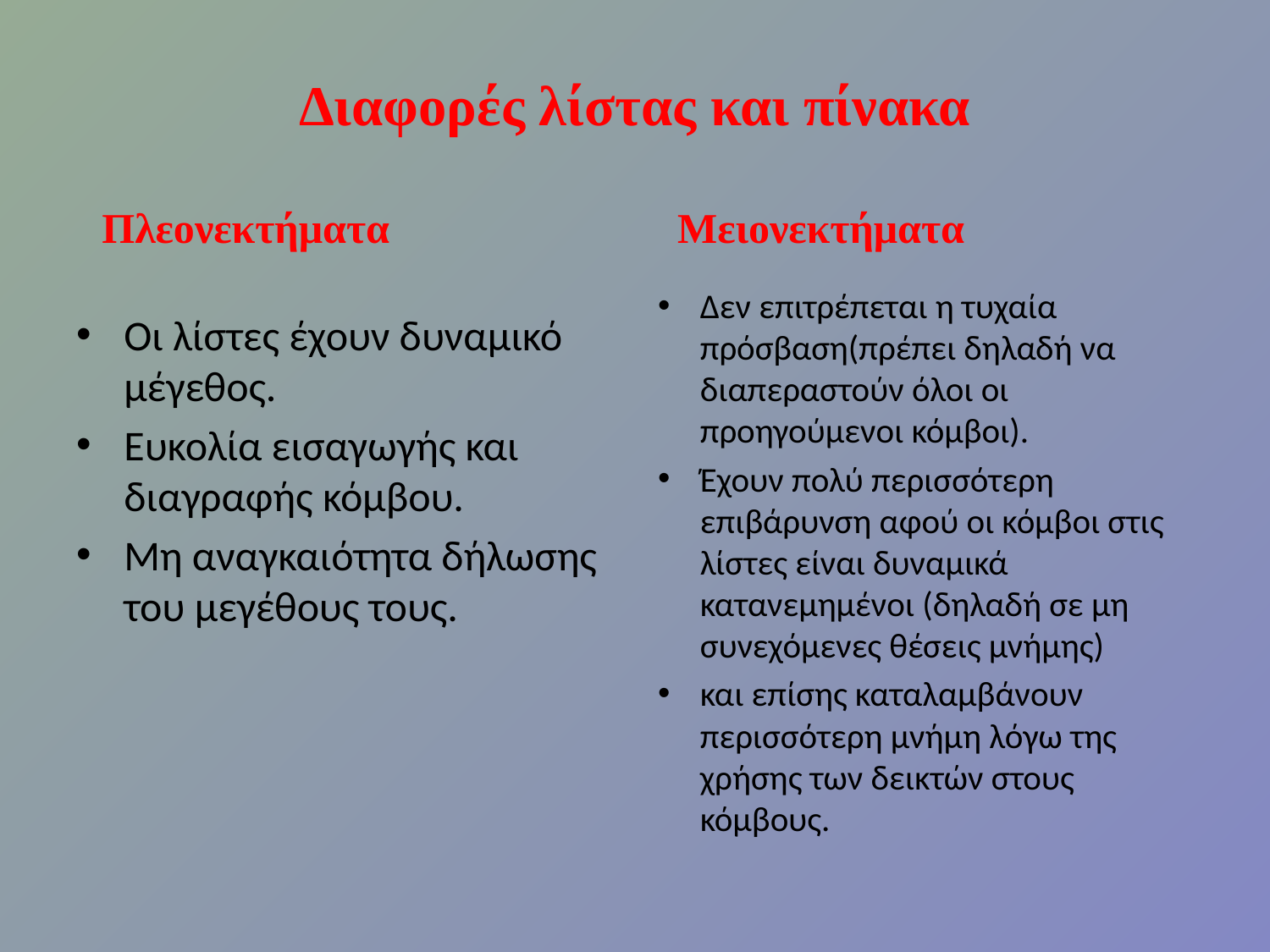

# Διαφορές λίστας και πίνακα
Πλεονεκτήματα
Μειονεκτήματα
Δεν επιτρέπεται η τυχαία πρόσβαση(πρέπει δηλαδή να διαπεραστούν όλοι οι προηγούμενοι κόμβοι).
Έχουν πολύ περισσότερη επιβάρυνση αφού οι κόμβοι στις λίστες είναι δυναμικά κατανεμημένοι (δηλαδή σε μη συνεχόμενες θέσεις μνήμης)
και επίσης καταλαμβάνουν περισσότερη μνήμη λόγω της χρήσης των δεικτών στους κόμβους.

Οι λίστες έχουν δυναμικό μέγεθος.
Ευκολία εισαγωγής και διαγραφής κόμβου.
Μη αναγκαιότητα δήλωσης του μεγέθους τους.